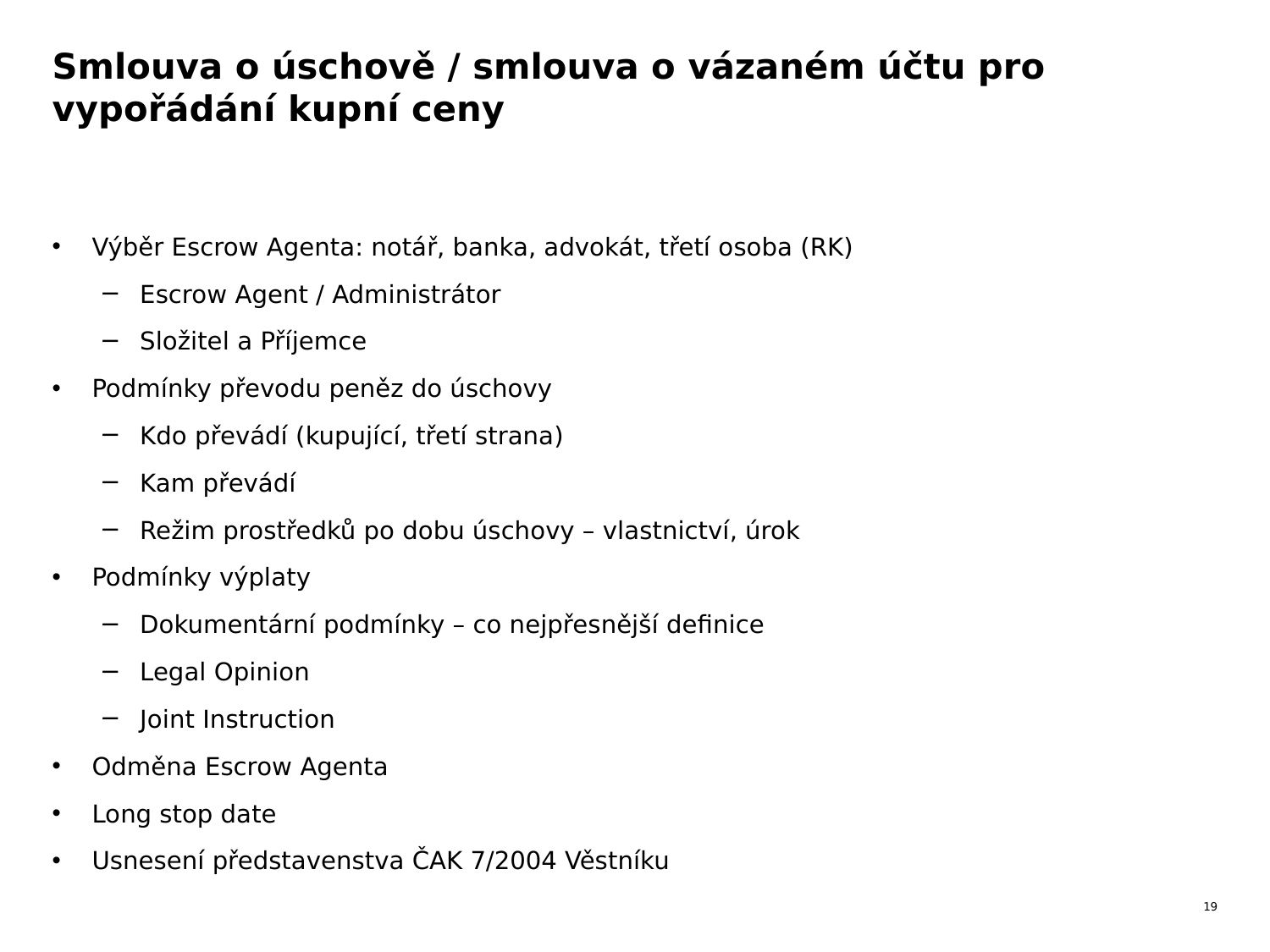

# Smlouva o úschově / smlouva o vázaném účtu pro vypořádání kupní ceny
Výběr Escrow Agenta: notář, banka, advokát, třetí osoba (RK)
Escrow Agent / Administrátor
Složitel a Příjemce
Podmínky převodu peněz do úschovy
Kdo převádí (kupující, třetí strana)
Kam převádí
Režim prostředků po dobu úschovy – vlastnictví, úrok
Podmínky výplaty
Dokumentární podmínky – co nejpřesnější definice
Legal Opinion
Joint Instruction
Odměna Escrow Agenta
Long stop date
Usnesení představenstva ČAK 7/2004 Věstníku